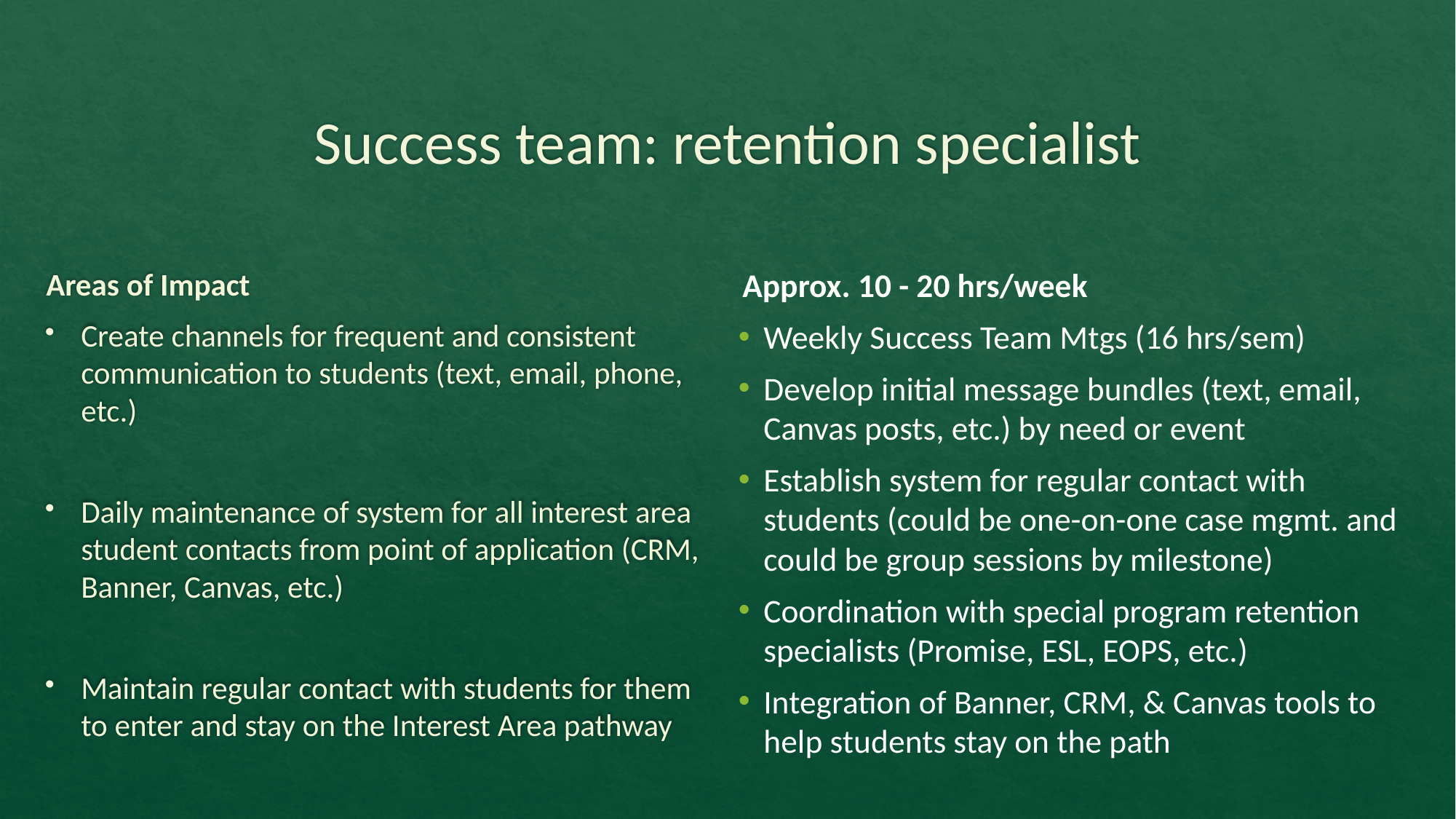

# Success team: retention specialist
Areas of Impact
Create channels for frequent and consistent communication to students (text, email, phone, etc.)

Daily maintenance of system for all interest area student contacts from point of application (CRM, Banner, Canvas, etc.)

Maintain regular contact with students for them to enter and stay on the Interest Area pathway

Approx. 10 - 20 hrs/week
Weekly Success Team Mtgs (16 hrs/sem)
Develop initial message bundles (text, email, Canvas posts, etc.) by need or event
Establish system for regular contact with students (could be one-on-one case mgmt. and could be group sessions by milestone)
Coordination with special program retention specialists (Promise, ESL, EOPS, etc.)
Integration of Banner, CRM, & Canvas tools to help students stay on the path